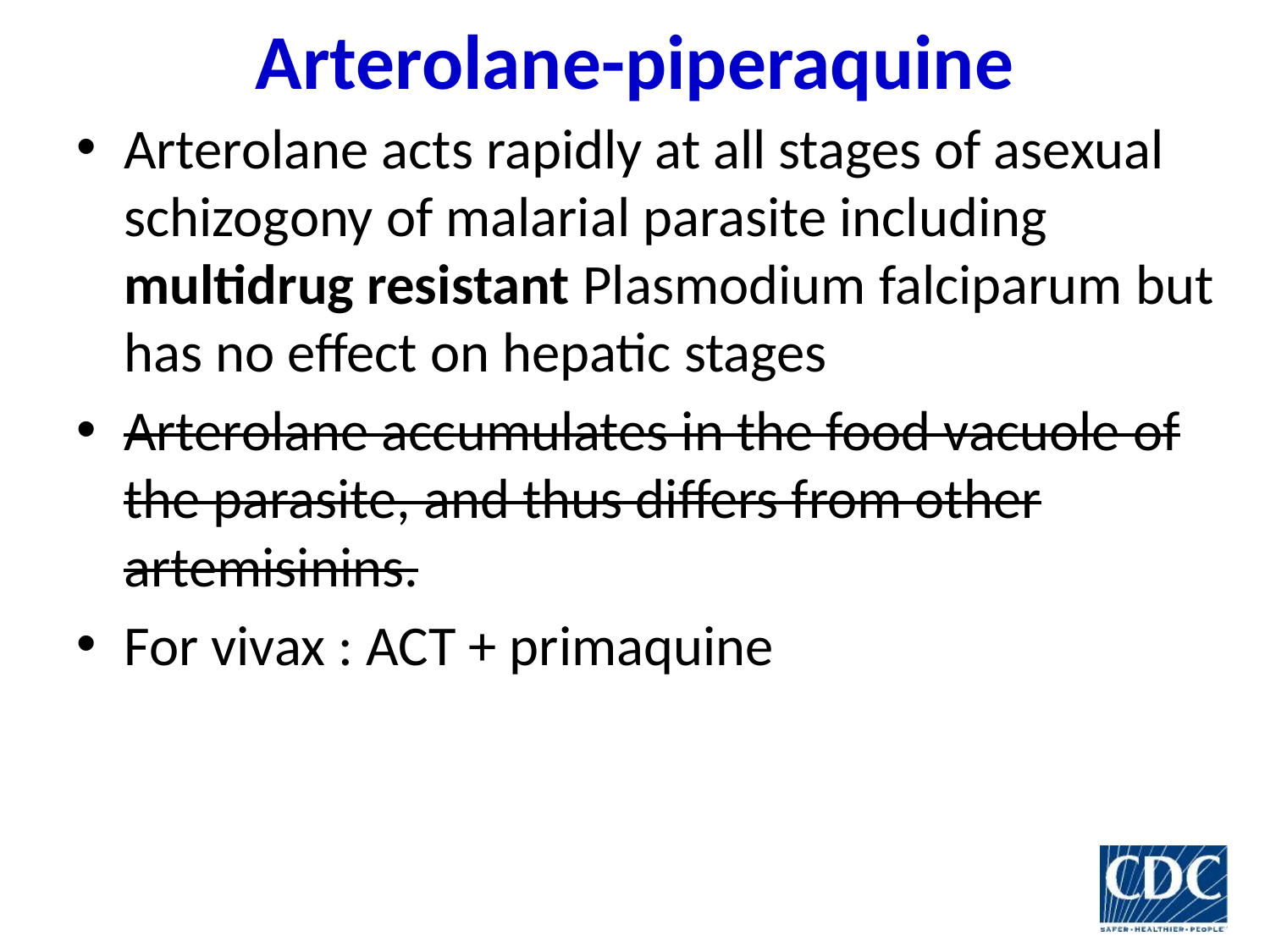

# Arterolane-piperaquine
Arterolane acts rapidly at all stages of asexual schizogony of malarial parasite including multidrug resistant Plasmodium falciparum but has no effect on hepatic stages
Arterolane accumulates in the food vacuole of the parasite, and thus differs from other artemisinins.
For vivax : ACT + primaquine